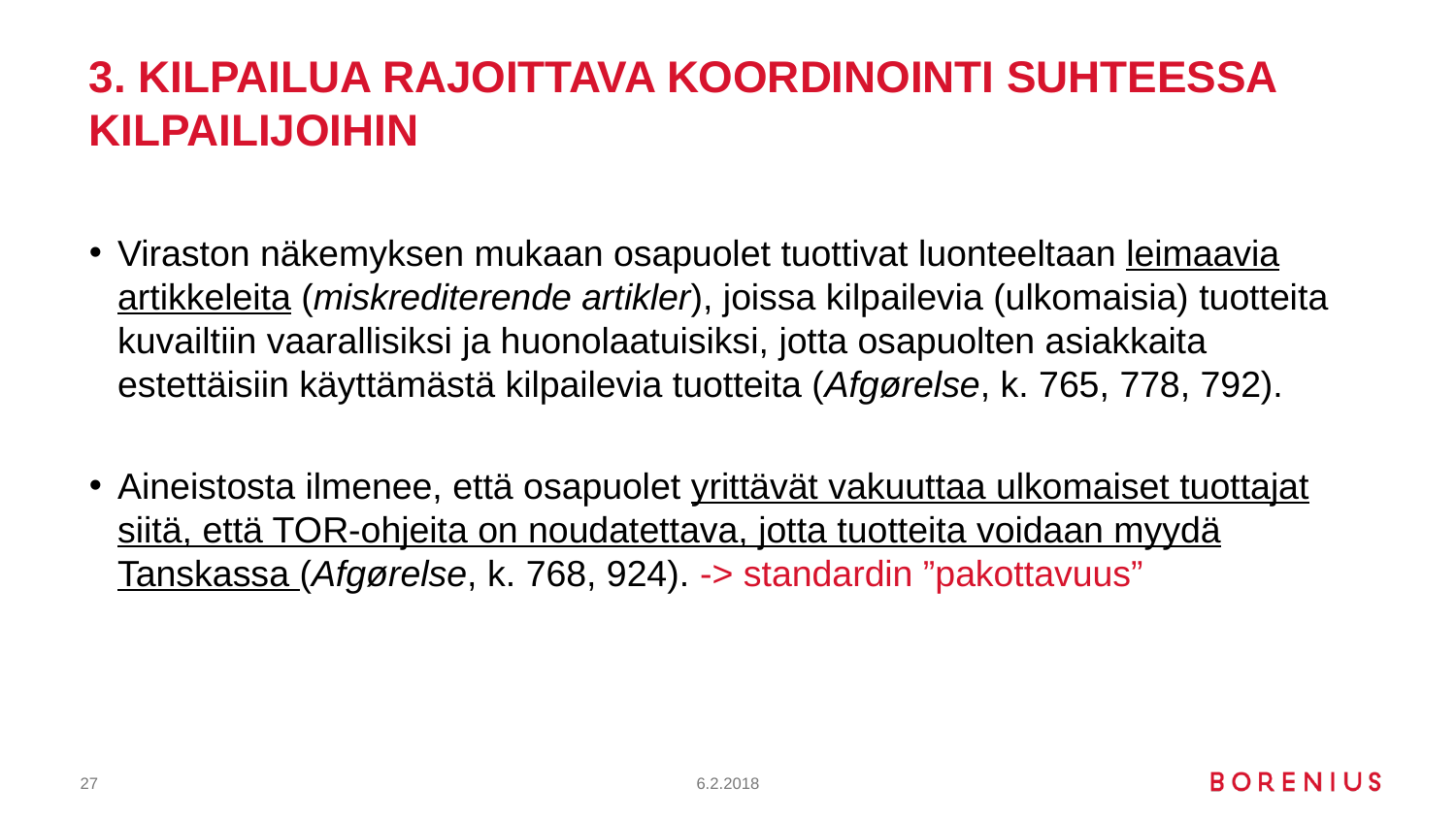

# 3. Kilpailua rajoittava koordinointi suhteessa kilpailijoihin

Viraston näkemyksen mukaan osapuolet tuottivat luonteeltaan leimaavia artikkeleita (miskrediterende artikler), joissa kilpailevia (ulkomaisia) tuotteita kuvailtiin vaarallisiksi ja huonolaatuisiksi, jotta osapuolten asiakkaita estettäisiin käyttämästä kilpailevia tuotteita (Afgørelse, k. 765, 778, 792).

Aineistosta ilmenee, että osapuolet yrittävät vakuuttaa ulkomaiset tuottajat siitä, että TOR-ohjeita on noudatettava, jotta tuotteita voidaan myydä Tanskassa (Afgørelse, k. 768, 924). -> standardin ”pakottavuus”

27
6.2.2018